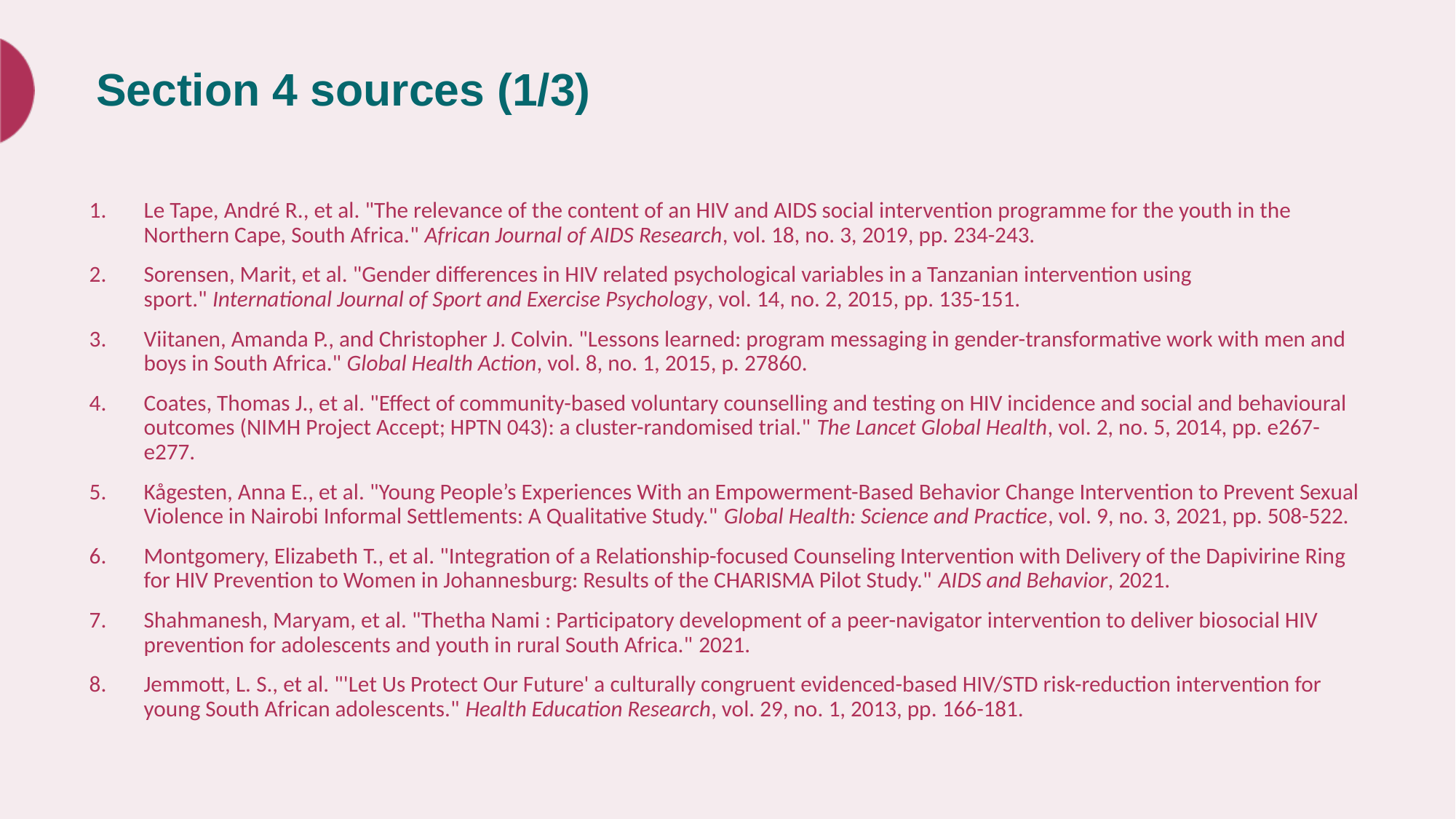

# Section 4 sources (1/3)
Le Tape, André R., et al. "The relevance of the content of an HIV and AIDS social intervention programme for the youth in the Northern Cape, South Africa." African Journal of AIDS Research, vol. 18, no. 3, 2019, pp. 234-243.
Sorensen, Marit, et al. "Gender differences in HIV related psychological variables in a Tanzanian intervention using sport." International Journal of Sport and Exercise Psychology, vol. 14, no. 2, 2015, pp. 135-151.
Viitanen, Amanda P., and Christopher J. Colvin. "Lessons learned: program messaging in gender-transformative work with men and boys in South Africa." Global Health Action, vol. 8, no. 1, 2015, p. 27860.
Coates, Thomas J., et al. "Effect of community-based voluntary counselling and testing on HIV incidence and social and behavioural outcomes (NIMH Project Accept; HPTN 043): a cluster-randomised trial." The Lancet Global Health, vol. 2, no. 5, 2014, pp. e267-e277.
Kågesten, Anna E., et al. "Young People’s Experiences With an Empowerment-Based Behavior Change Intervention to Prevent Sexual Violence in Nairobi Informal Settlements: A Qualitative Study." Global Health: Science and Practice, vol. 9, no. 3, 2021, pp. 508-522.
Montgomery, Elizabeth T., et al. "Integration of a Relationship-focused Counseling Intervention with Delivery of the Dapivirine Ring for HIV Prevention to Women in Johannesburg: Results of the CHARISMA Pilot Study." AIDS and Behavior, 2021.
Shahmanesh, Maryam, et al. "Thetha Nami : Participatory development of a peer-navigator intervention to deliver biosocial HIV prevention for adolescents and youth in rural South Africa." 2021.
Jemmott, L. S., et al. "'Let Us Protect Our Future' a culturally congruent evidenced-based HIV/STD risk-reduction intervention for young South African adolescents." Health Education Research, vol. 29, no. 1, 2013, pp. 166-181.